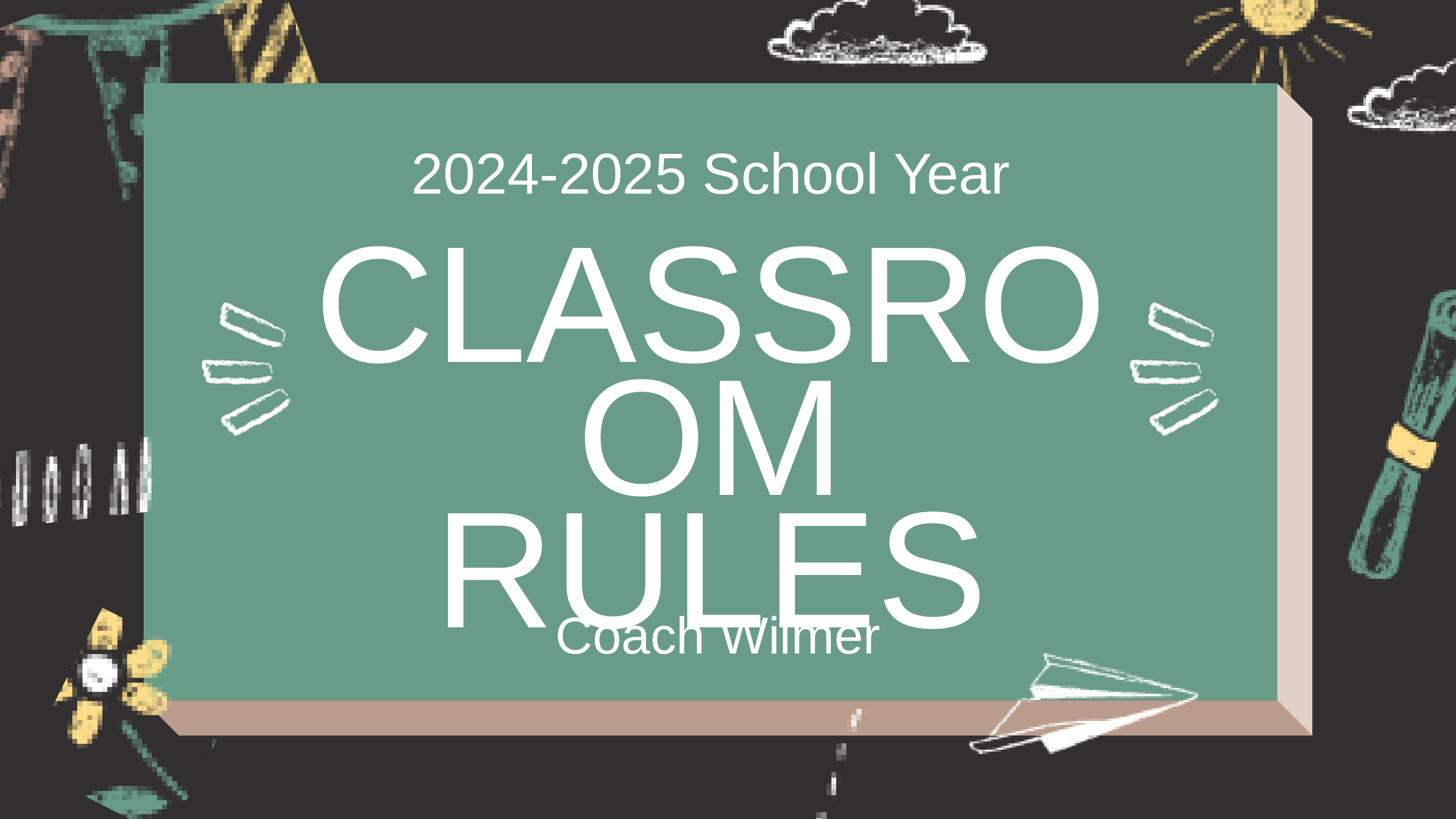

2024-2025 School Year
CLASSROOM
RULES

 Coach Wilmer